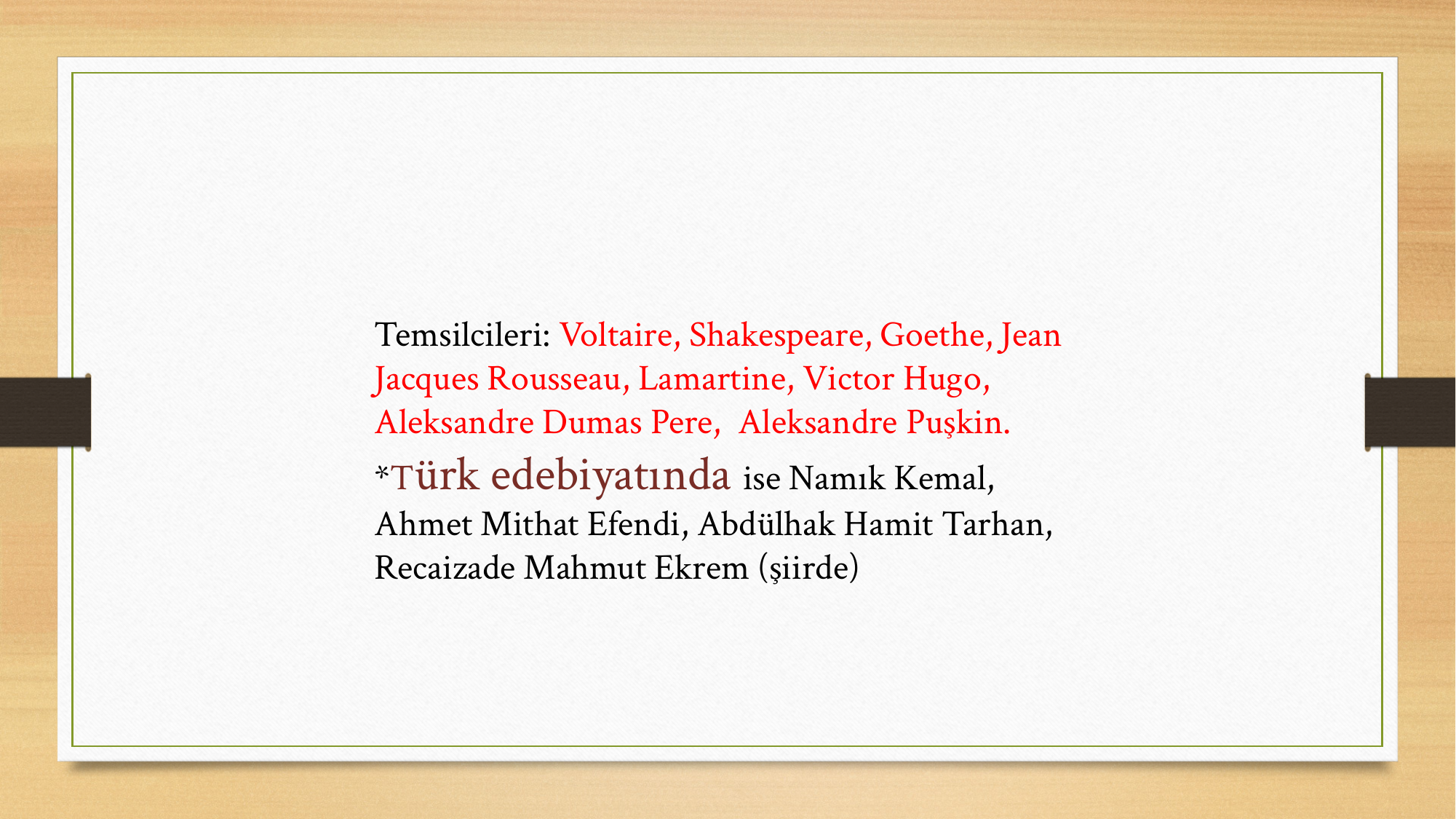

Temsilcileri: Voltaire, Shakespeare, Goethe, Jean Jacques Rousseau, Lamartine, Victor Hugo, Aleksandre Dumas Pere,  Aleksandre Puşkin.
*Türk edebiyatında ise Namık Kemal, Ahmet Mithat Efendi, Abdülhak Hamit Tarhan, Recaizade Mahmut Ekrem (şiirde)